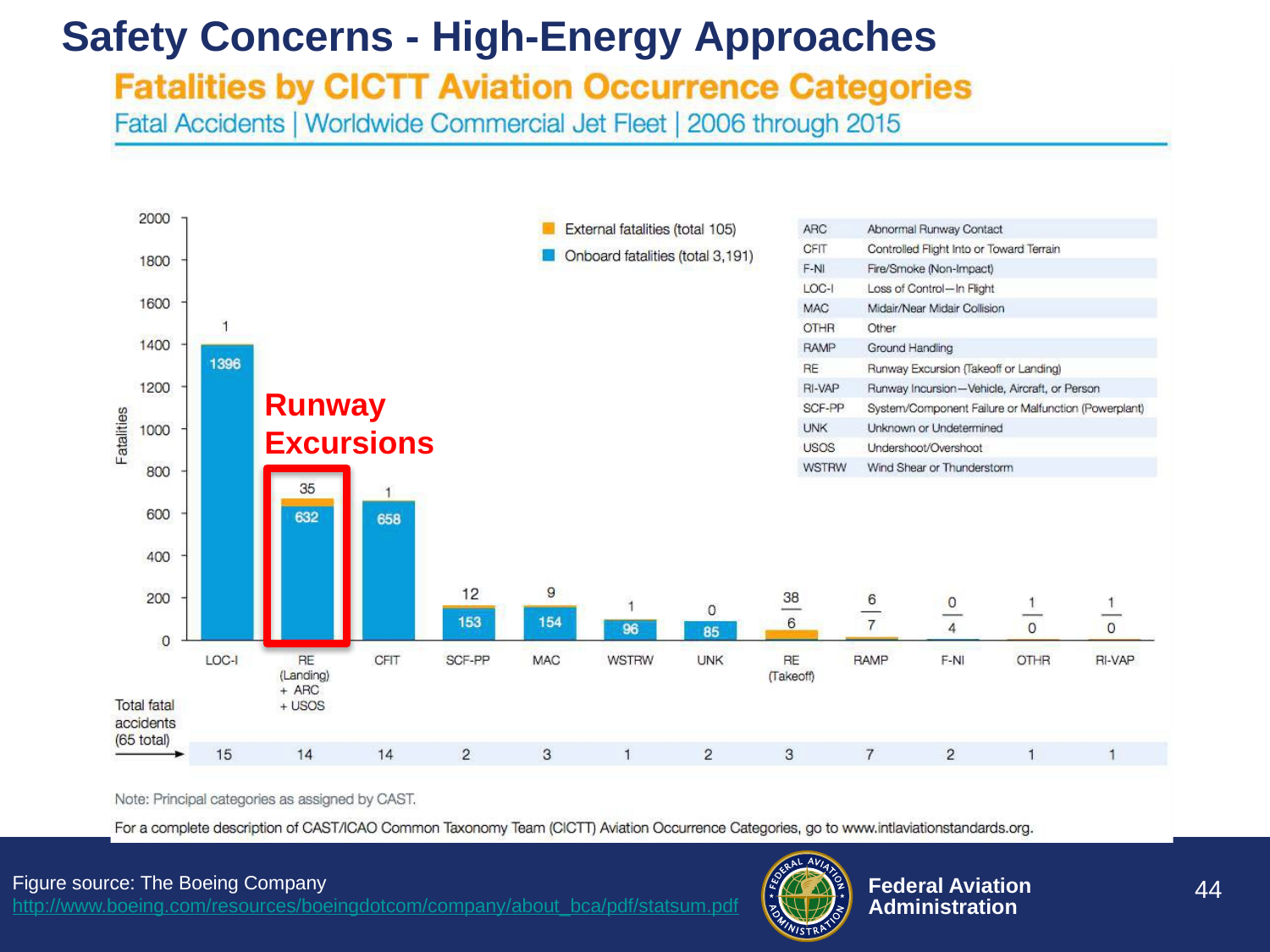

# Safety Concerns - High-Energy Approaches

Runway  Excursions

44
Figure source: The Boeing Company http://www.boeing.com/resources/boeingdotcom/company/about_bca/pdf/statsum.pdf